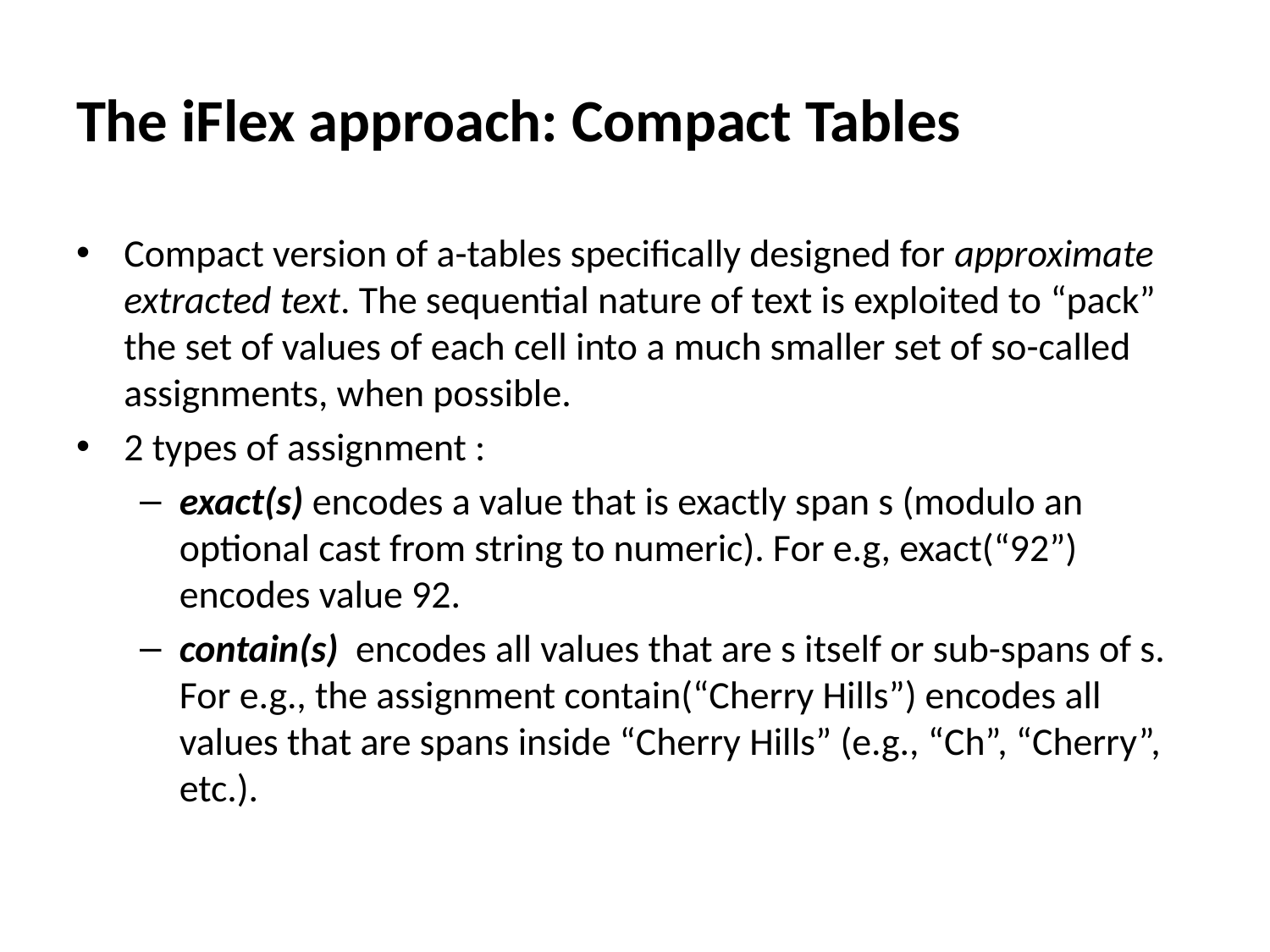

# The iFlex approach: Compact Tables
Compact version of a-tables specifically designed for approximate extracted text. The sequential nature of text is exploited to “pack” the set of values of each cell into a much smaller set of so-called assignments, when possible.
2 types of assignment :
exact(s) encodes a value that is exactly span s (modulo an optional cast from string to numeric). For e.g, exact(“92”) encodes value 92.
contain(s)  encodes all values that are s itself or sub-spans of s. For e.g., the assignment contain(“Cherry Hills”) encodes all values that are spans inside “Cherry Hills” (e.g., “Ch”, “Cherry”, etc.).